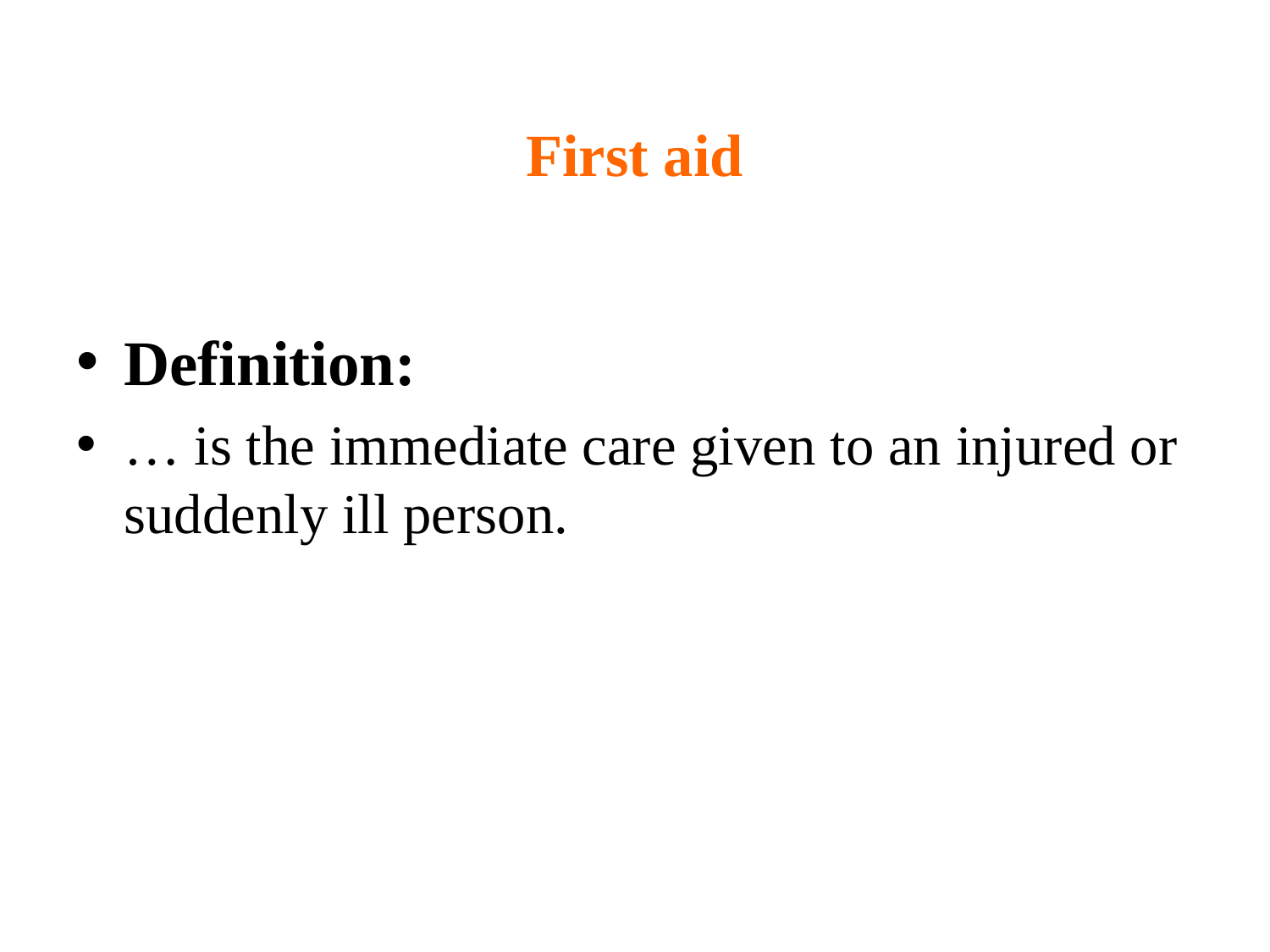

# First aid

Definition:
… is the immediate care given to an injured or suddenly ill person.